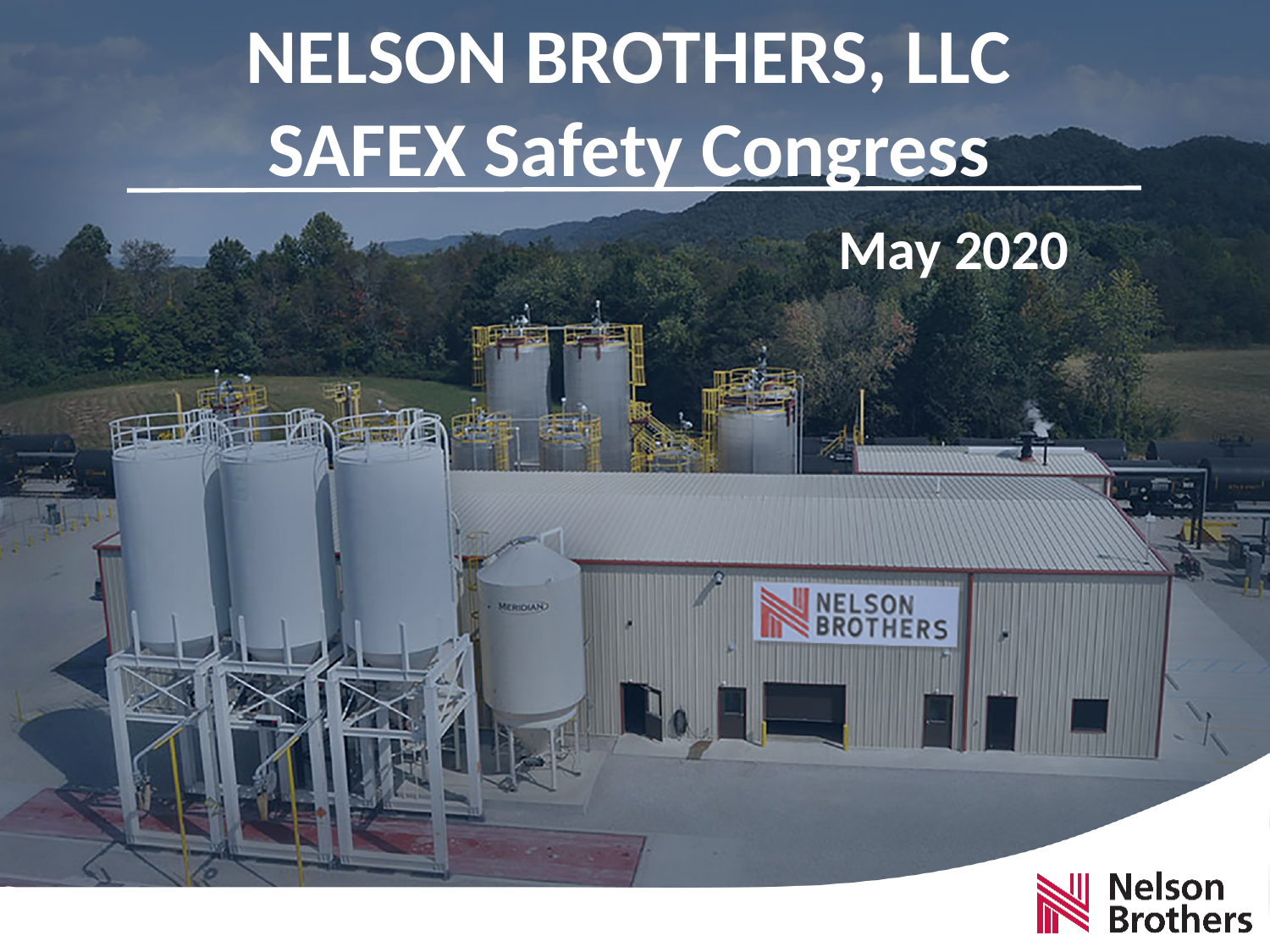

NELSON BROTHERS, LLC
SAFEX Safety Congress
					     May 2020